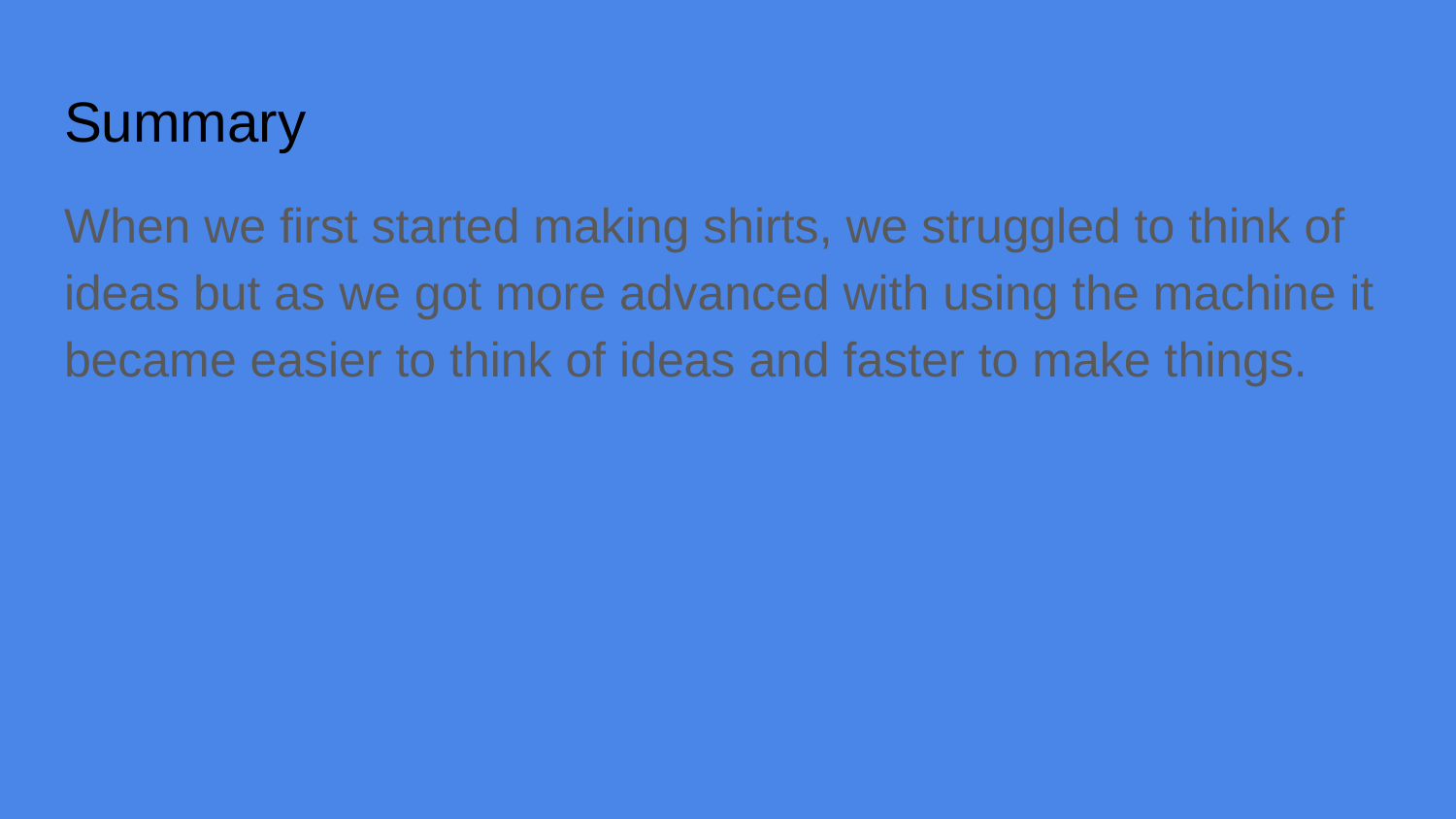

# Summary
When we first started making shirts, we struggled to think of ideas but as we got more advanced with using the machine it became easier to think of ideas and faster to make things.